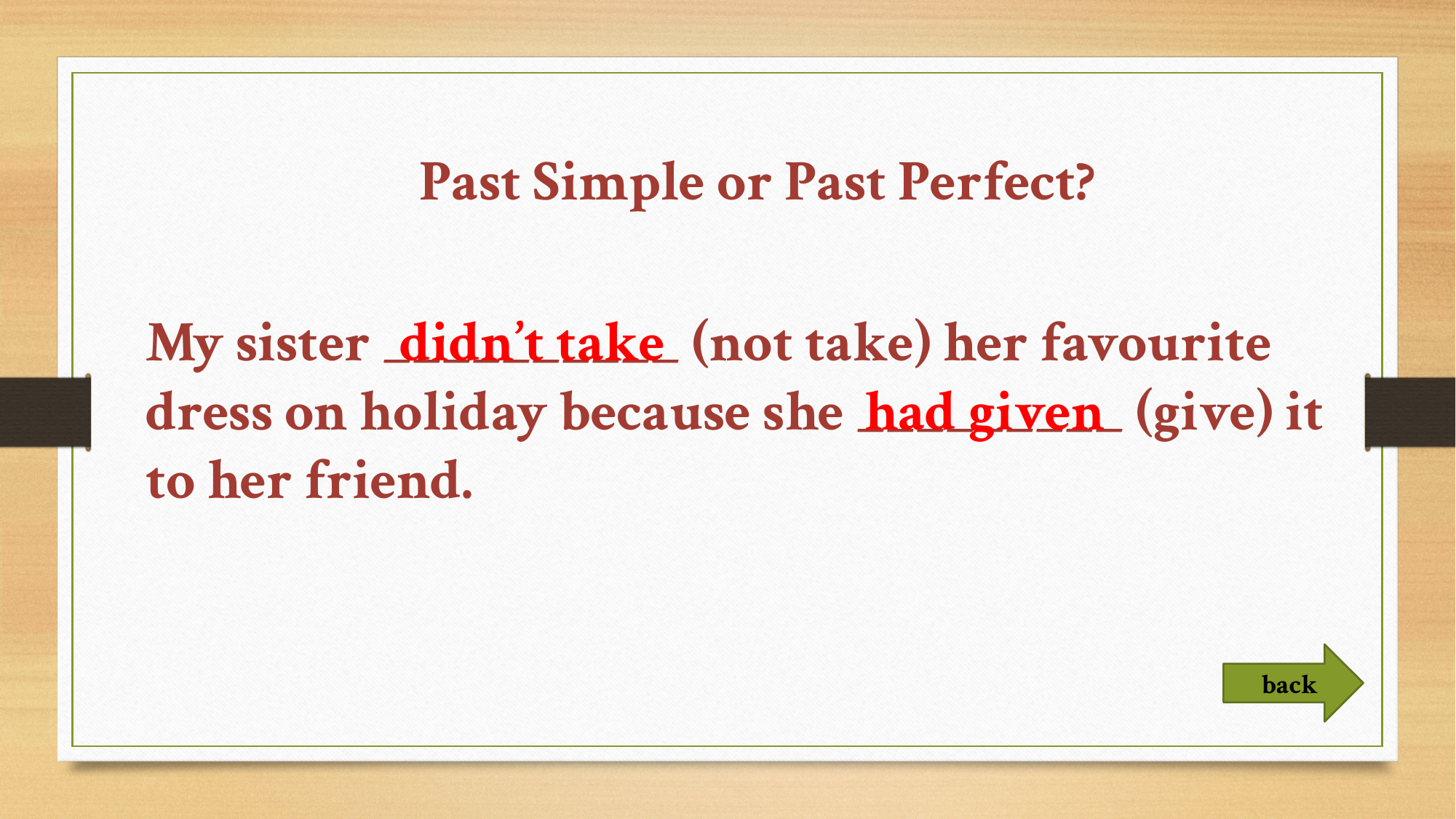

Past Simple or Past Perfect?
My sister __________ (not take) her favourite dress on holiday because she _________ (give) it to her friend.
didn’t take
had given

back